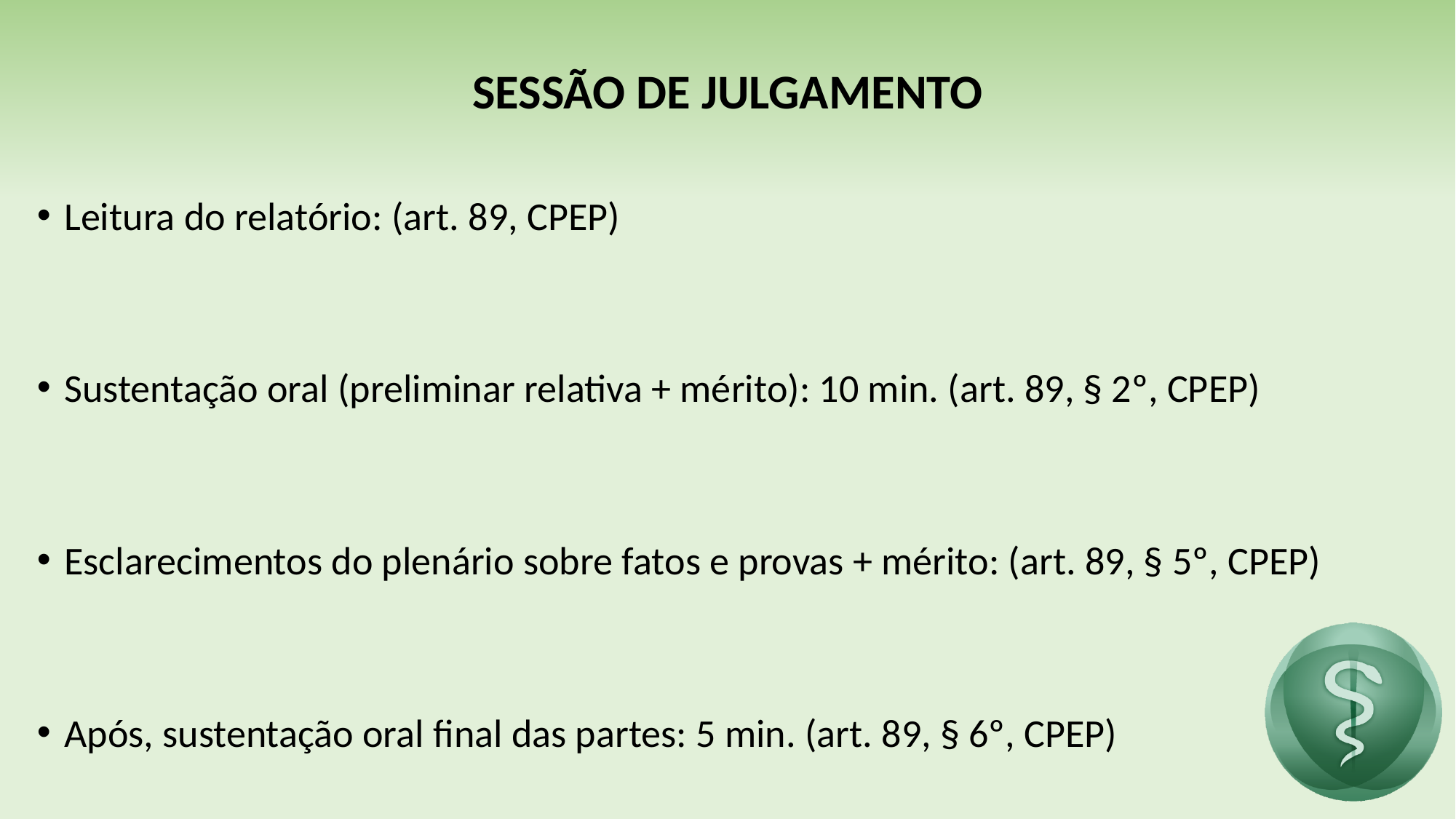

# SESSÃO DE JULGAMENTO
Leitura do relatório: (art. 89, CPEP)

Sustentação oral (preliminar relativa + mérito): 10 min. (art. 89, § 2º, CPEP)

Esclarecimentos do plenário sobre fatos e provas + mérito: (art. 89, § 5º, CPEP)

Após, sustentação oral final das partes: 5 min. (art. 89, § 6º, CPEP)